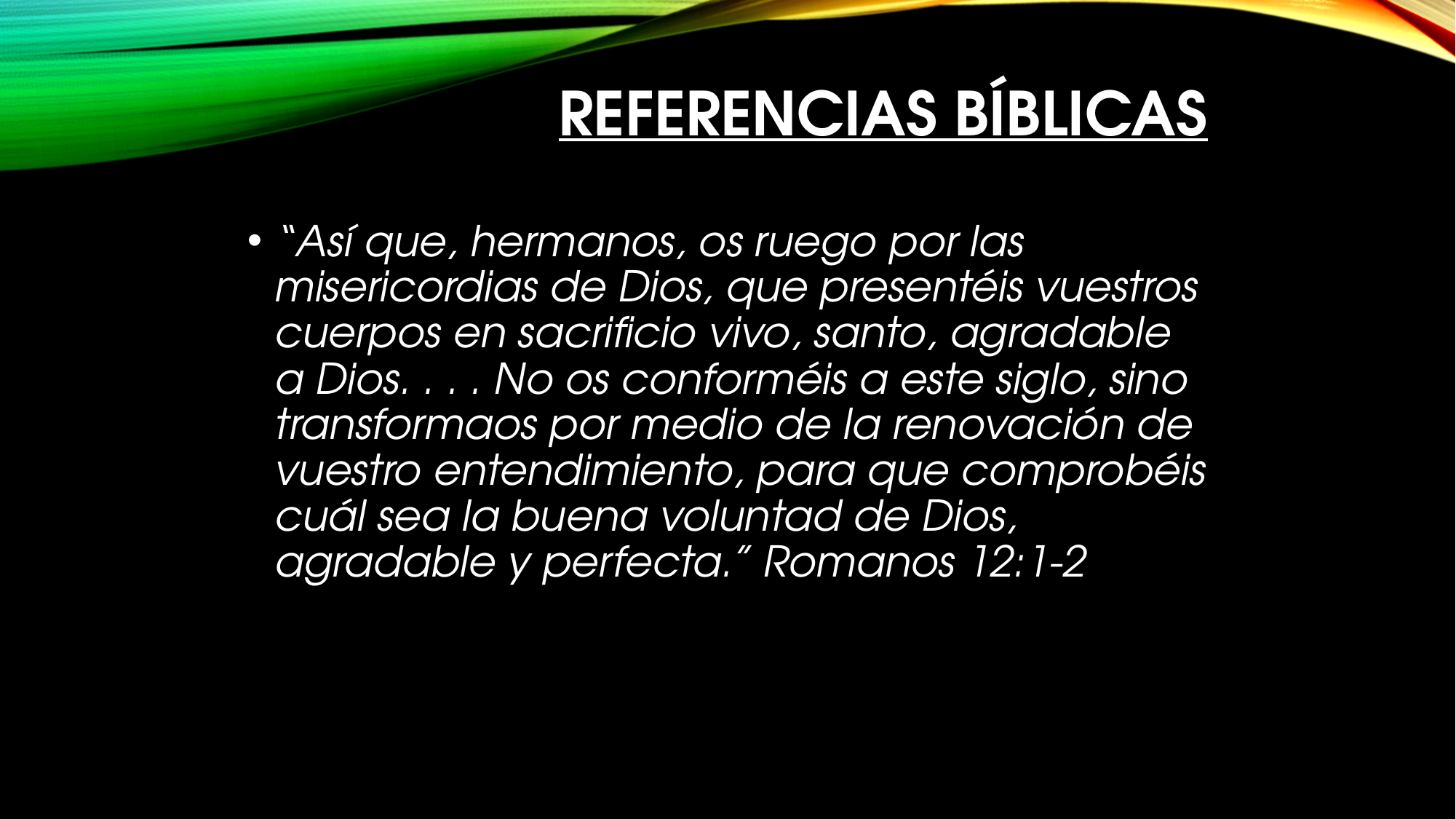

# Referencias Bíblicas
“Así que, hermanos, os ruego por las misericordias de Dios, que presentéis vuestros cuerpos en sacrificio vivo, santo, agradable a Dios. . . . No os conforméis a este siglo, sino transformaos por medio de la renovación de vuestro entendimiento, para que comprobéis cuál sea la buena voluntad de Dios, agradable y perfecta.” Romanos 12:1-2